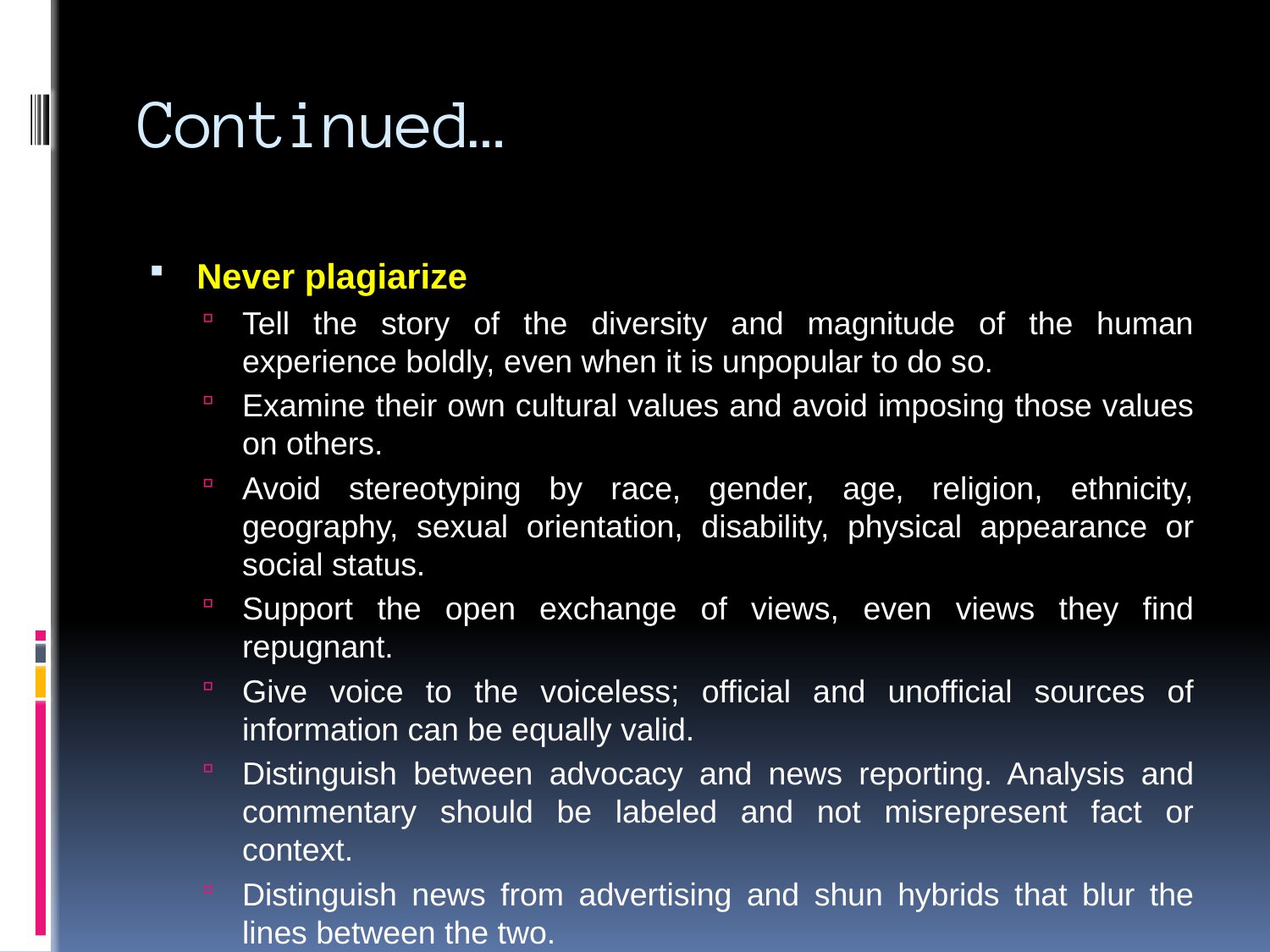

# Continued…
Never plagiarize
Tell the story of the diversity and magnitude of the human experience boldly, even when it is unpopular to do so.
Examine their own cultural values and avoid imposing those values on others.
Avoid stereotyping by race, gender, age, religion, ethnicity, geography, sexual orientation, disability, physical appearance or social status.
Support the open exchange of views, even views they find repugnant.
Give voice to the voiceless; official and unofficial sources of information can be equally valid.
Distinguish between advocacy and news reporting. Analysis and commentary should be labeled and not misrepresent fact or context.
Distinguish news from advertising and shun hybrids that blur the lines between the two.
Recognize a special obligation to ensure that the public's business is conducted in the open and that government records are open to check.